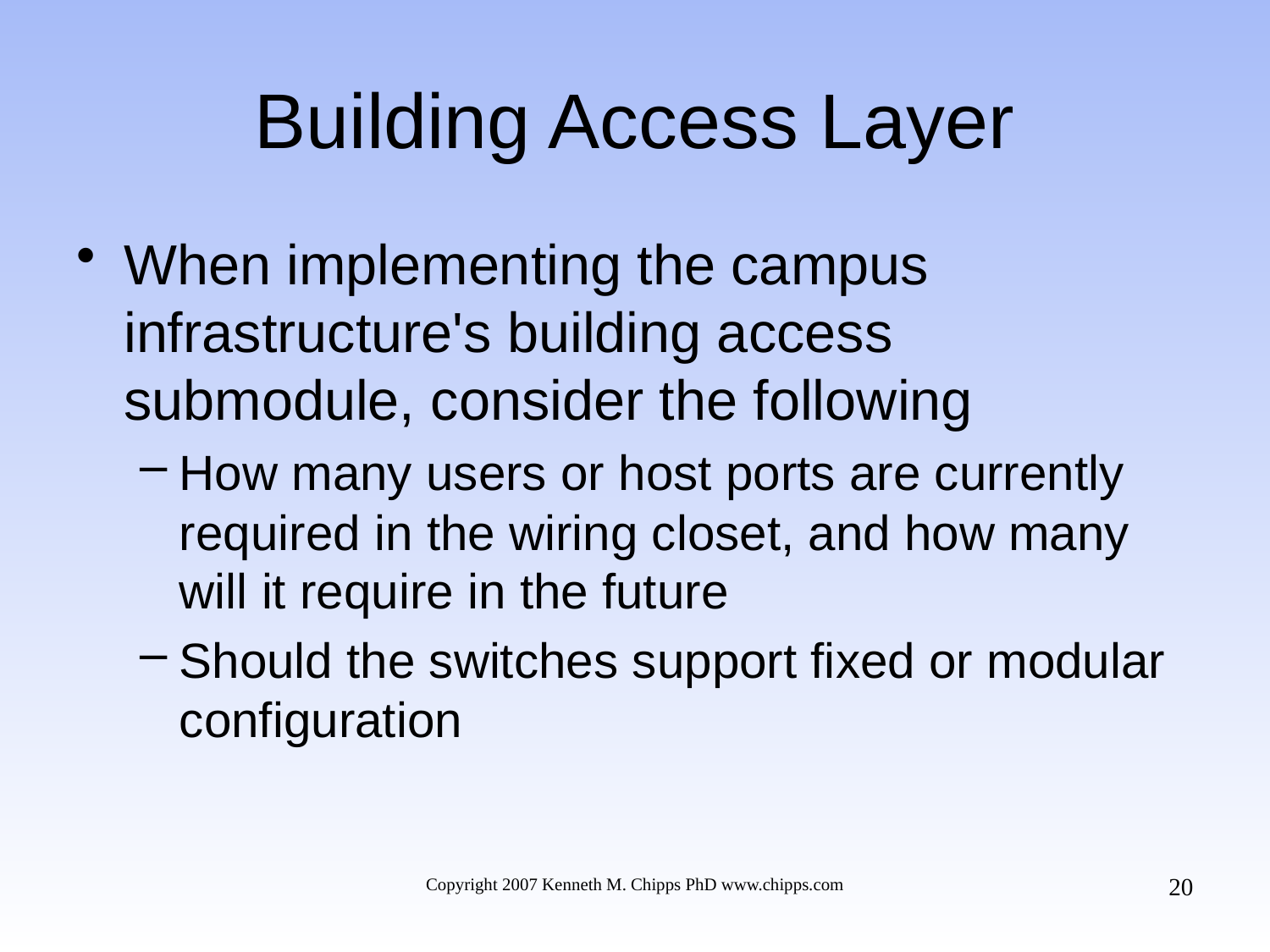

# Building Access Layer
When implementing the campus infrastructure's building access submodule, consider the following
How many users or host ports are currently required in the wiring closet, and how many will it require in the future
Should the switches support fixed or modular configuration
20
Copyright 2007 Kenneth M. Chipps PhD www.chipps.com